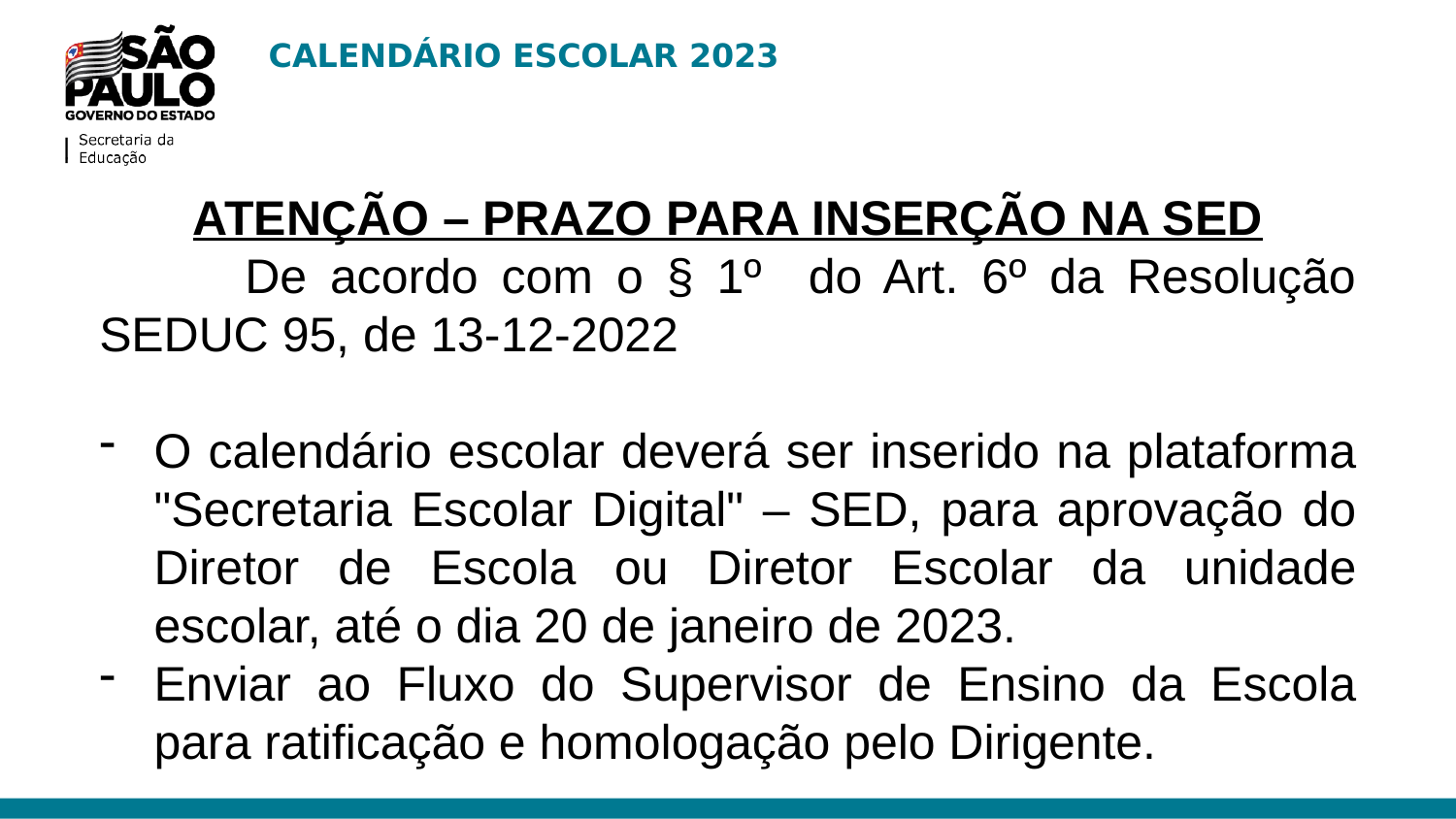

CALENDÁRIO ESCOLAR 2023

ATENÇÃO – PRAZO PARA INSERÇÃO NA SED
	De acordo com o § 1º  do Art. 6º da Resolução SEDUC 95, de 13-12-2022

O calendário escolar deverá ser inserido na plataforma "Secretaria Escolar Digital" – SED, para aprovação do Diretor de Escola ou Diretor Escolar da unidade escolar, até o dia 20 de janeiro de 2023.
Enviar ao Fluxo do Supervisor de Ensino da Escola para ratificação e homologação pelo Dirigente.